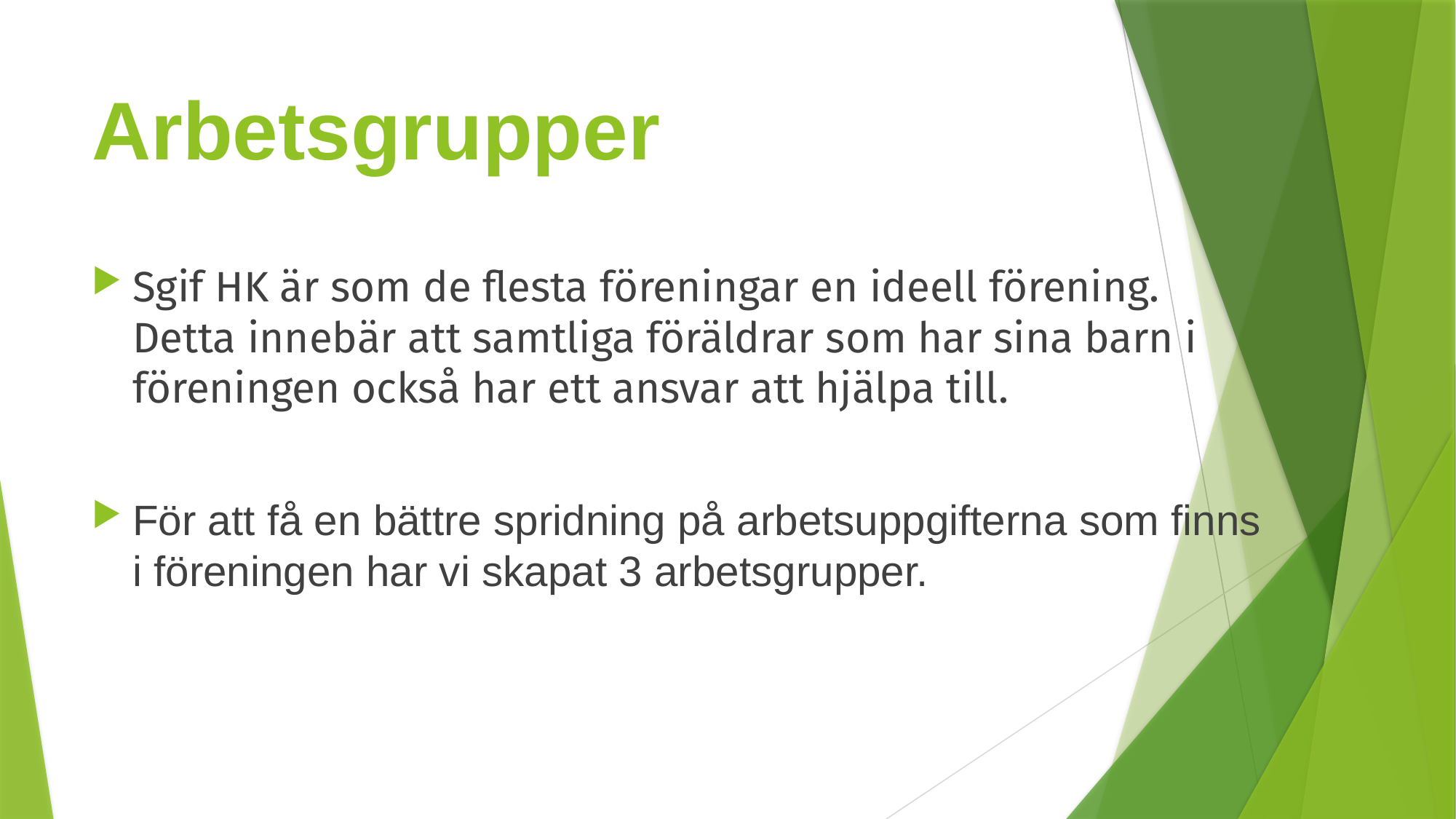

# Arbetsgrupper

Sgif HK är som de flesta föreningar en ideell förening. Detta innebär att samtliga föräldrar som har sina barn i föreningen också har ett ansvar att hjälpa till.

För att få en bättre spridning på arbetsuppgifterna som finns i föreningen har vi skapat 3 arbetsgrupper.